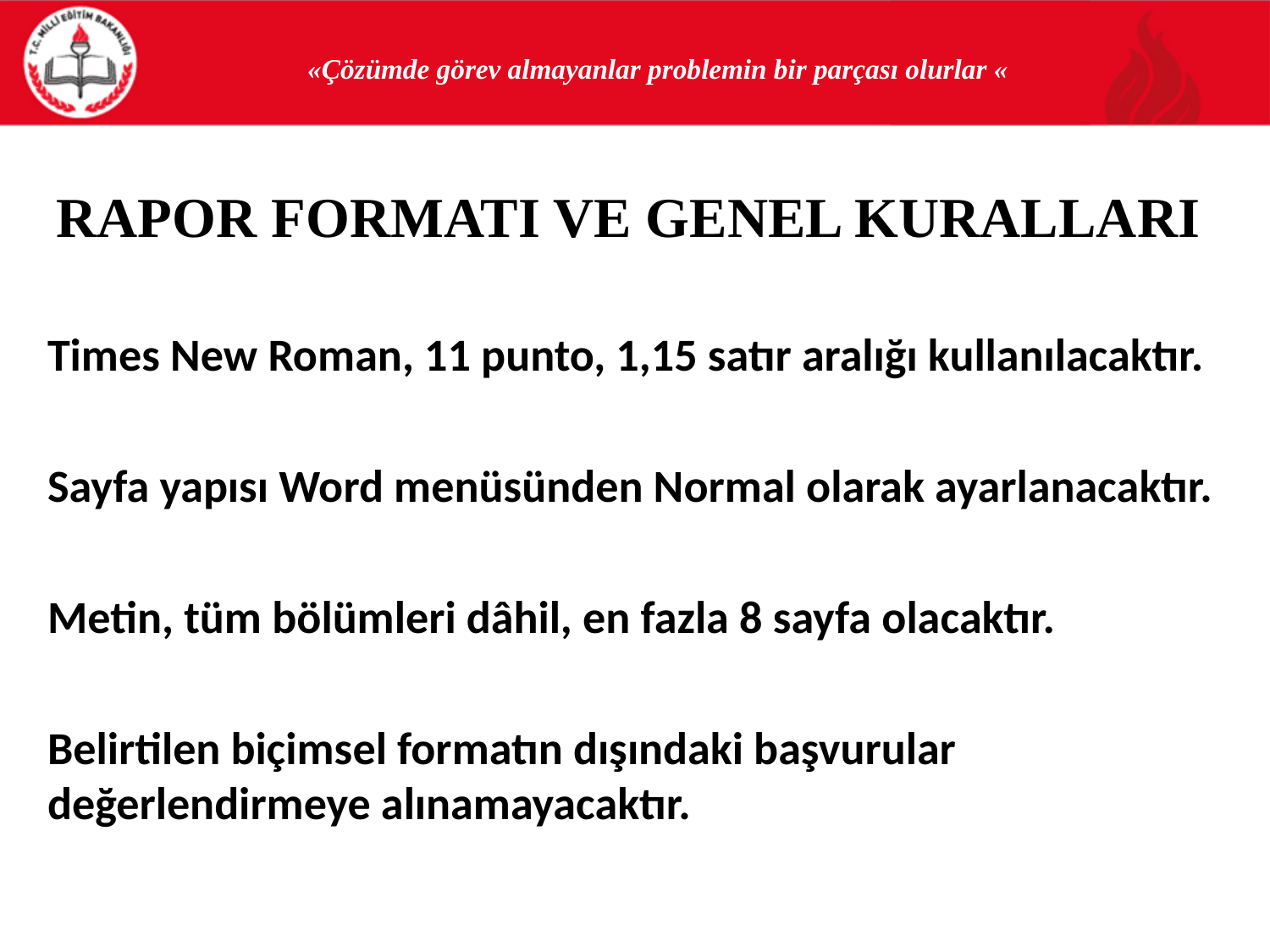

«Çözümde görev almayanlar problemin bir parçası olurlar «
RAPOR FORMATI VE GENEL KURALLARI
Times New Roman, 11 punto, 1,15 satır aralığı kullanılacaktır.

Sayfa yapısı Word menüsünden Normal olarak ayarlanacaktır.

Metin, tüm bölümleri dâhil, en fazla 8 sayfa olacaktır.

Belirtilen biçimsel formatın dışındaki başvurular değerlendirmeye alınamayacaktır.